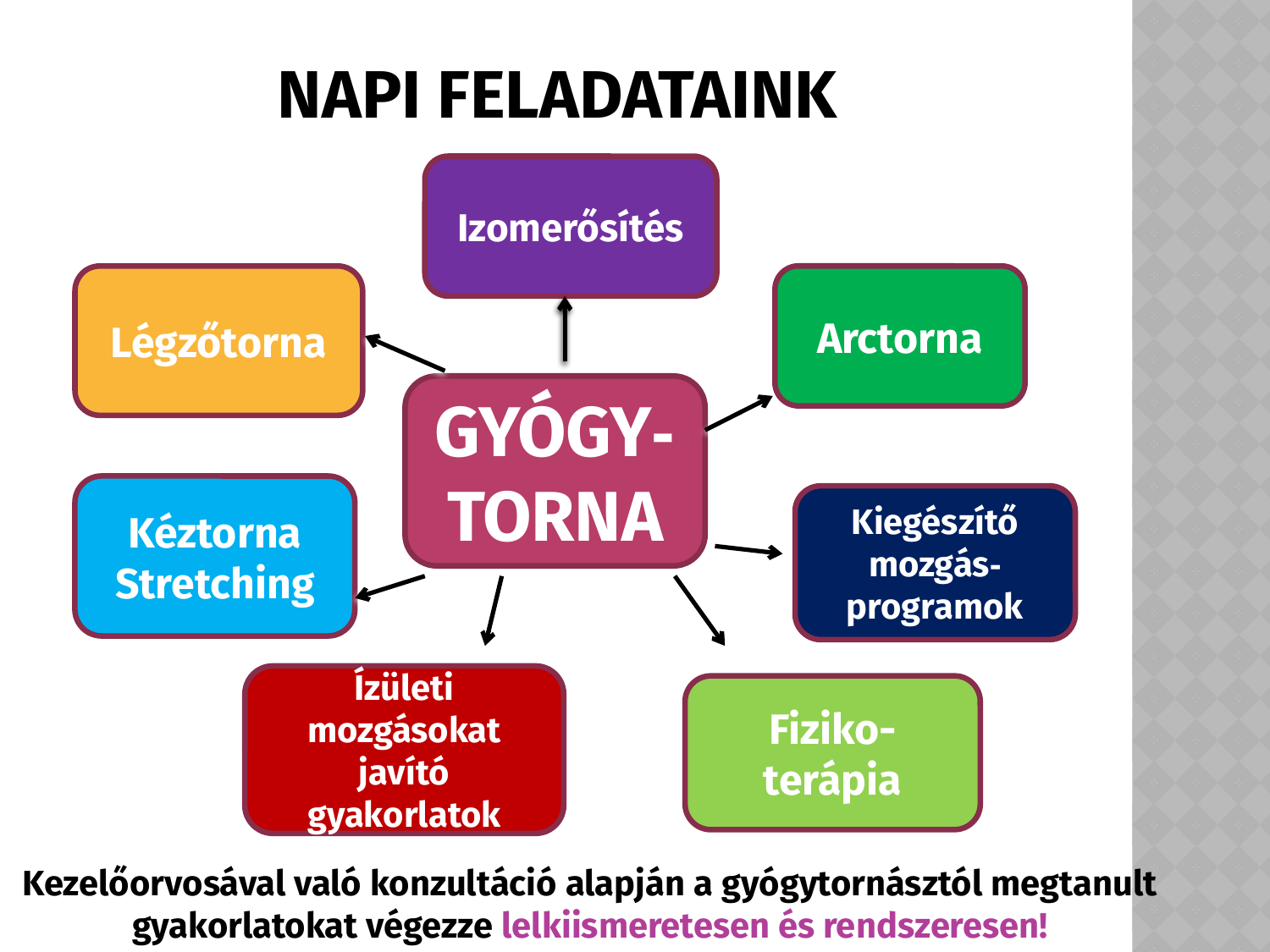

# Napi feladataink
Izomerősítés
Légzőtorna
Arctorna
GYÓGY-TORNA
Kéztorna Stretching
Kiegészítő mozgás-programok
Ízületi mozgásokat javító gyakorlatok
Fiziko-terápia
Kezelőorvosával való konzultáció alapján a gyógytornásztól megtanult gyakorlatokat végezze lelkiismeretesen és rendszeresen!